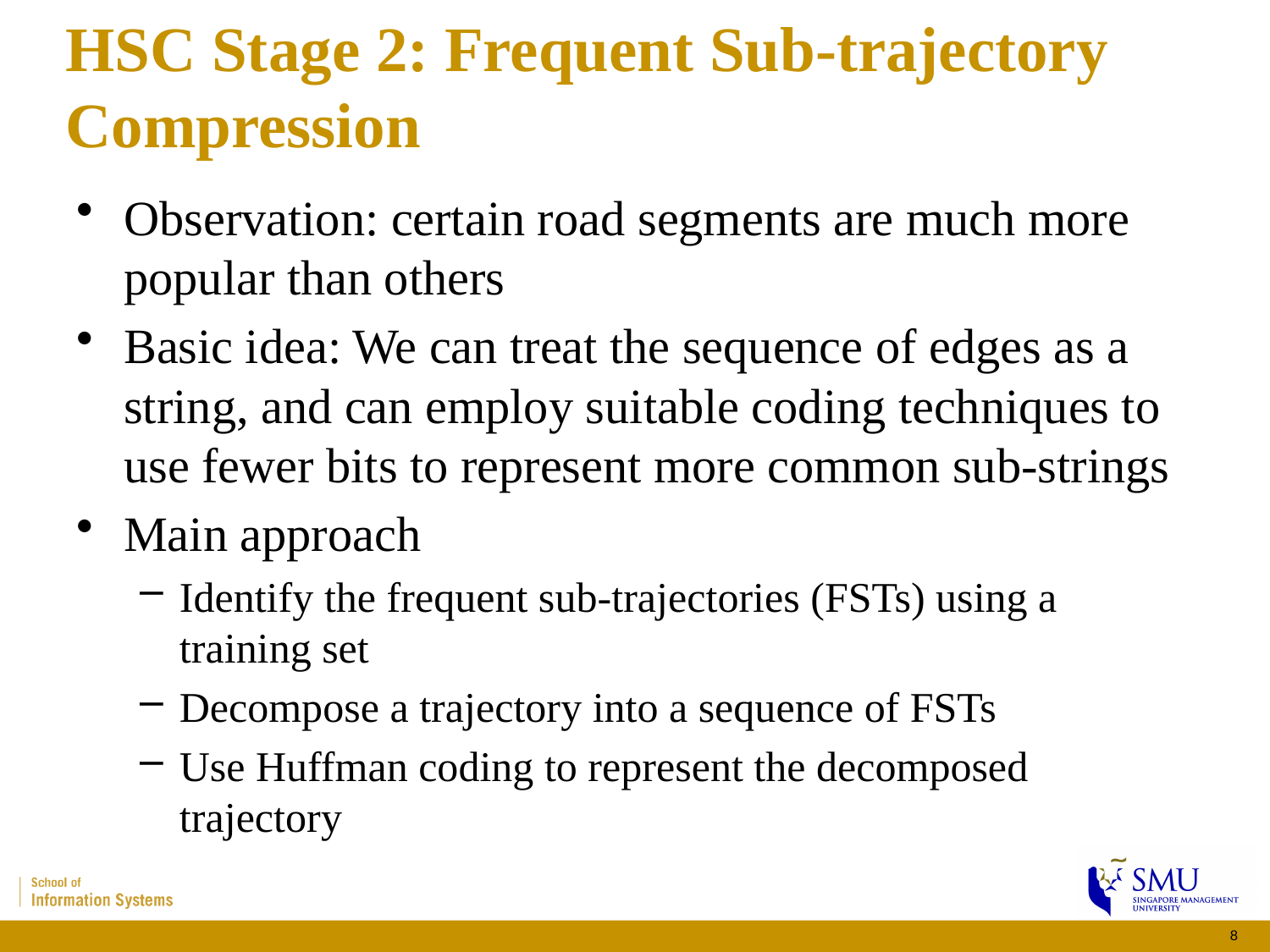

# HSC Stage 2: Frequent Sub-trajectory Compression
Observation: certain road segments are much more popular than others
Basic idea: We can treat the sequence of edges as a string, and can employ suitable coding techniques to use fewer bits to represent more common sub-strings
Main approach
Identify the frequent sub-trajectories (FSTs) using a training set
Decompose a trajectory into a sequence of FSTs
Use Huffman coding to represent the decomposed trajectory

8